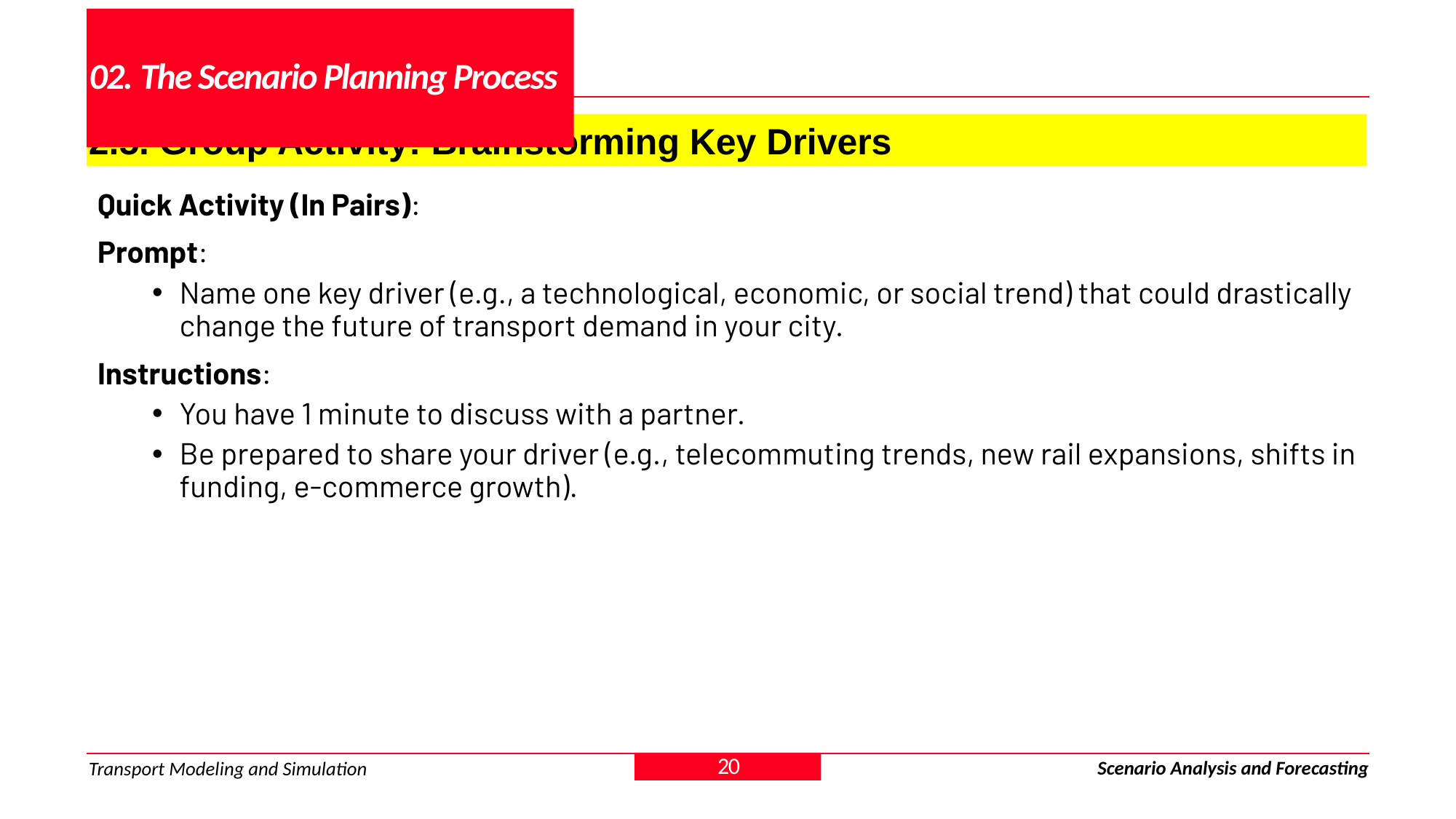

# 02. The Scenario Planning Process
2.5. Group Activity: Brainstorming Key Drivers
Quick Activity (In Pairs):
Prompt:
Name one key driver (e.g., a technological, economic, or social trend) that could drastically change the future of transport demand in your city.
Instructions:
You have 1 minute to discuss with a partner.
Be prepared to share your driver (e.g., telecommuting trends, new rail expansions, shifts in funding, e-commerce growth).